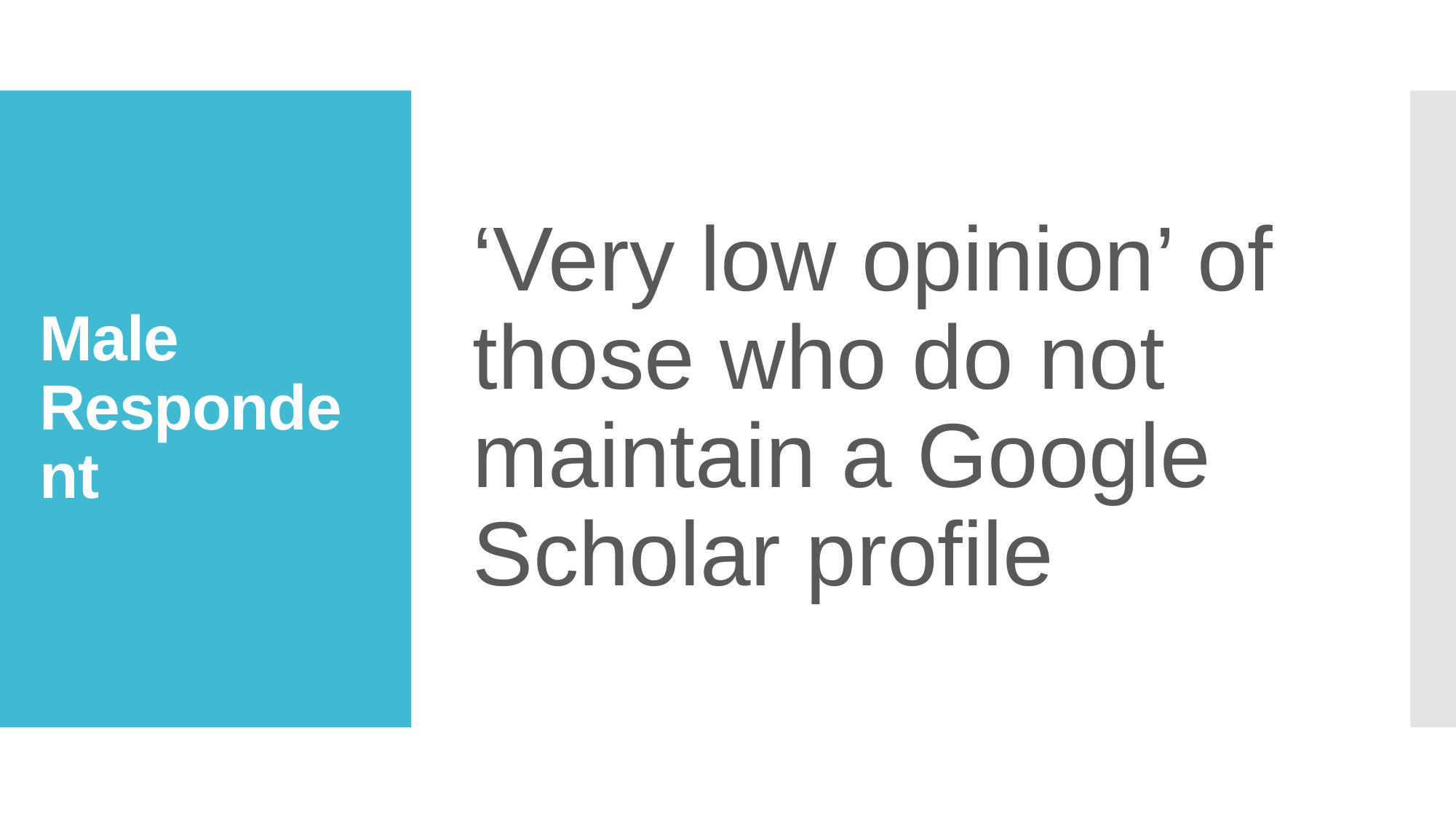

‘Very low opinion’ of those who do not maintain a Google Scholar profile
# Male Respondent